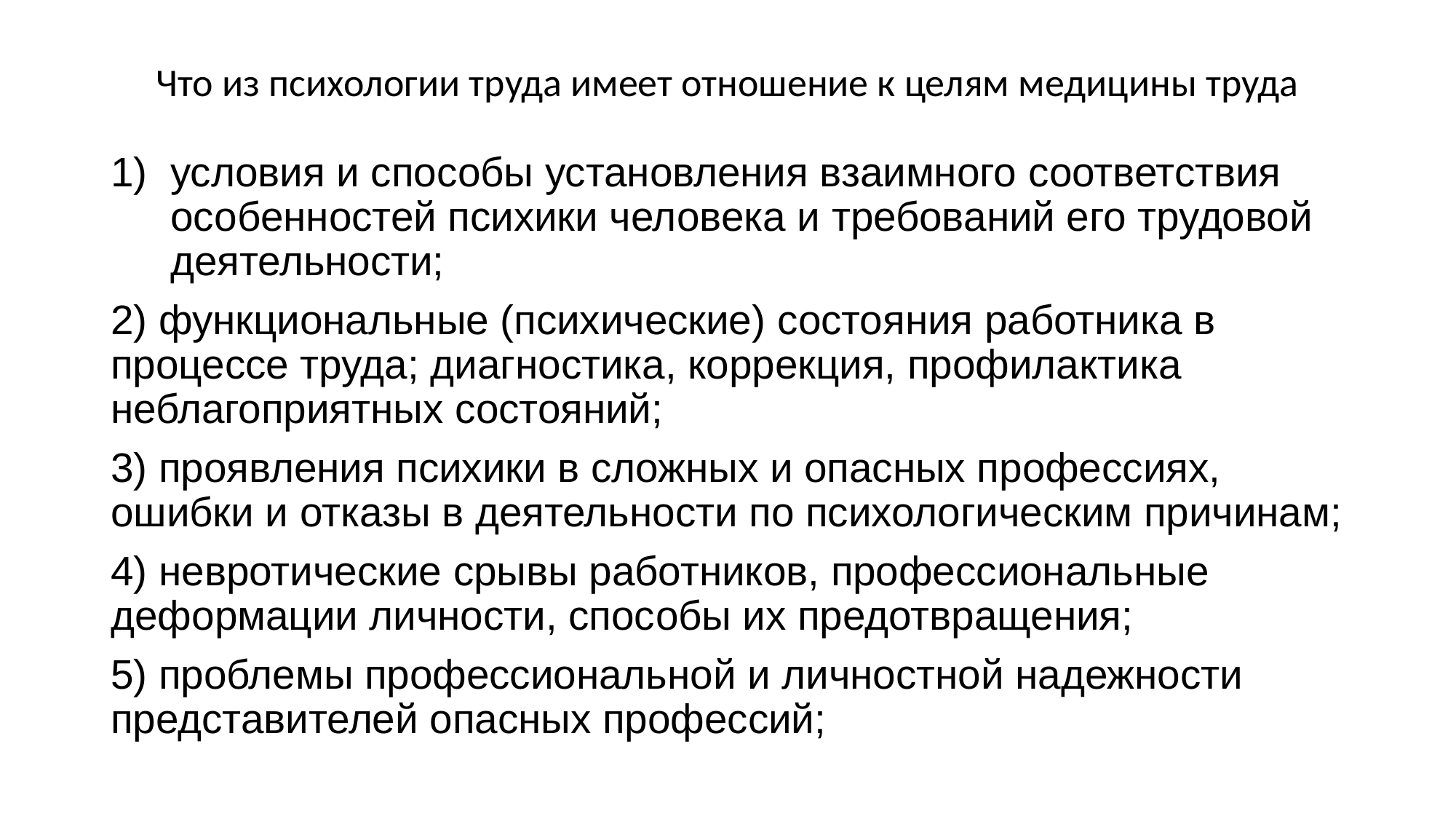

# Что из психологии труда имеет отношение к целям медицины труда
условия и способы установления взаимного соответствия особенностей психики человека и требований его трудовой деятельности;
2) функциональные (психические) состояния работника в процессе труда; диагностика, коррекция, профилактика неблагоприятных состояний;
3) проявления психики в сложных и опасных профессиях, ошибки и отказы в деятельности по психологическим причинам;
4) невротические срывы работников, профессиональные деформации личности, способы их предотвращения;
5) проблемы профессиональной и личностной надежности представителей опасных профессий;